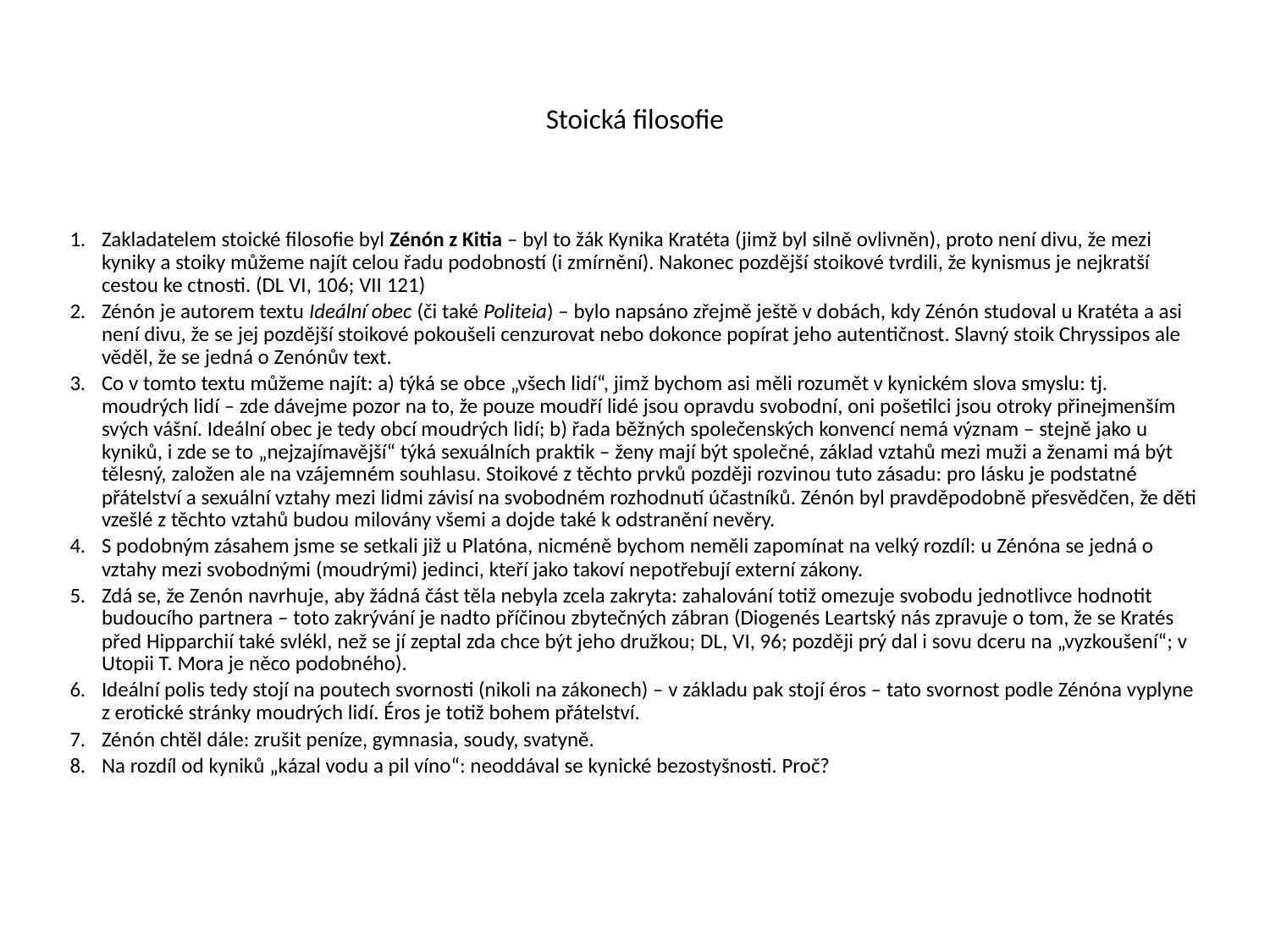

# Stoická filosofie
Zakladatelem stoické filosofie byl Zénón z Kitia – byl to žák Kynika Kratéta (jimž byl silně ovlivněn), proto není divu, že mezi kyniky a stoiky můžeme najít celou řadu podobností (i zmírnění). Nakonec pozdější stoikové tvrdili, že kynismus je nejkratší cestou ke ctnosti. (DL VI, 106; VII 121)
Zénón je autorem textu Ideální obec (či také Politeia) – bylo napsáno zřejmě ještě v dobách, kdy Zénón studoval u Kratéta a asi není divu, že se jej pozdější stoikové pokoušeli cenzurovat nebo dokonce popírat jeho autentičnost. Slavný stoik Chryssipos ale věděl, že se jedná o Zenónův text.
Co v tomto textu můžeme najít: a) týká se obce „všech lidí“, jimž bychom asi měli rozumět v kynickém slova smyslu: tj. moudrých lidí – zde dávejme pozor na to, že pouze moudří lidé jsou opravdu svobodní, oni pošetilci jsou otroky přinejmenším svých vášní. Ideální obec je tedy obcí moudrých lidí; b) řada běžných společenských konvencí nemá význam – stejně jako u kyniků, i zde se to „nejzajímavější“ týká sexuálních praktik – ženy mají být společné, základ vztahů mezi muži a ženami má být tělesný, založen ale na vzájemném souhlasu. Stoikové z těchto prvků později rozvinou tuto zásadu: pro lásku je podstatné přátelství a sexuální vztahy mezi lidmi závisí na svobodném rozhodnutí účastníků. Zénón byl pravděpodobně přesvědčen, že děti vzešlé z těchto vztahů budou milovány všemi a dojde také k odstranění nevěry.
S podobným zásahem jsme se setkali již u Platóna, nicméně bychom neměli zapomínat na velký rozdíl: u Zénóna se jedná o vztahy mezi svobodnými (moudrými) jedinci, kteří jako takoví nepotřebují externí zákony.
Zdá se, že Zenón navrhuje, aby žádná část těla nebyla zcela zakryta: zahalování totiž omezuje svobodu jednotlivce hodnotit budoucího partnera – toto zakrývání je nadto příčinou zbytečných zábran (Diogenés Leartský nás zpravuje o tom, že se Kratés před Hipparchií také svlékl, než se jí zeptal zda chce být jeho družkou; DL, VI, 96; později prý dal i sovu dceru na „vyzkoušení“; v Utopii T. Mora je něco podobného).
Ideální polis tedy stojí na poutech svornosti (nikoli na zákonech) – v základu pak stojí éros – tato svornost podle Zénóna vyplyne z erotické stránky moudrých lidí. Éros je totiž bohem přátelství.
Zénón chtěl dále: zrušit peníze, gymnasia, soudy, svatyně.
Na rozdíl od kyniků „kázal vodu a pil víno“: neoddával se kynické bezostyšnosti. Proč?